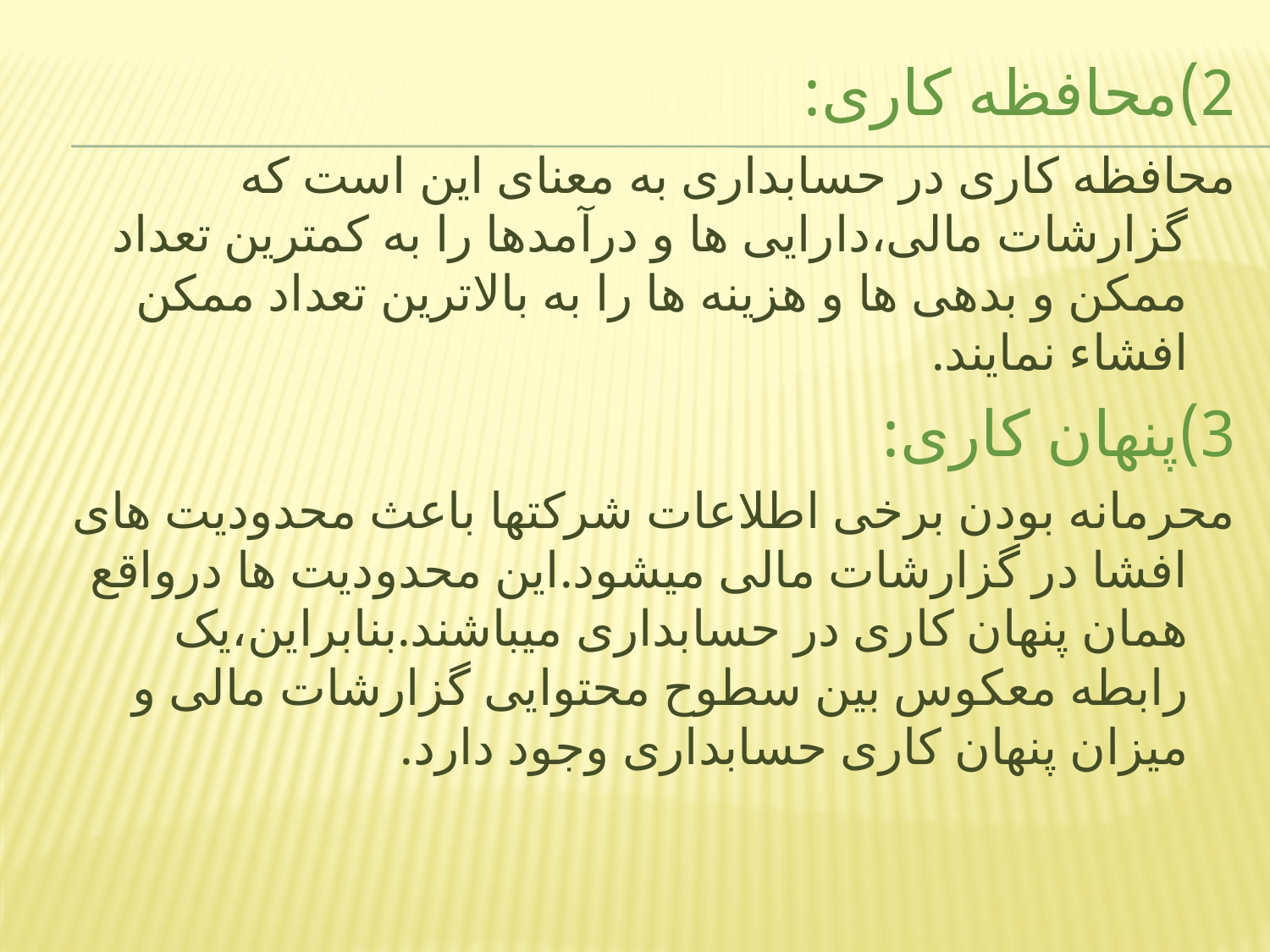

# 2)محافظه کاری:
محافظه کاری در حسابداری به معنای این است که گزارشات مالی،دارایی ها و درآمدها را به کمترین تعداد ممکن و بدهی ها و هزینه ها را به بالاترین تعداد ممکن افشاء نمایند.
3)پنهان کاری:
محرمانه بودن برخی اطلاعات شرکتها باعث محدودیت های افشا در گزارشات مالی میشود.این محدودیت ها درواقع همان پنهان کاری در حسابداری میباشند.بنابراین،یک رابطه معکوس بین سطوح محتوایی گزارشات مالی و میزان پنهان کاری حسابداری وجود دارد.